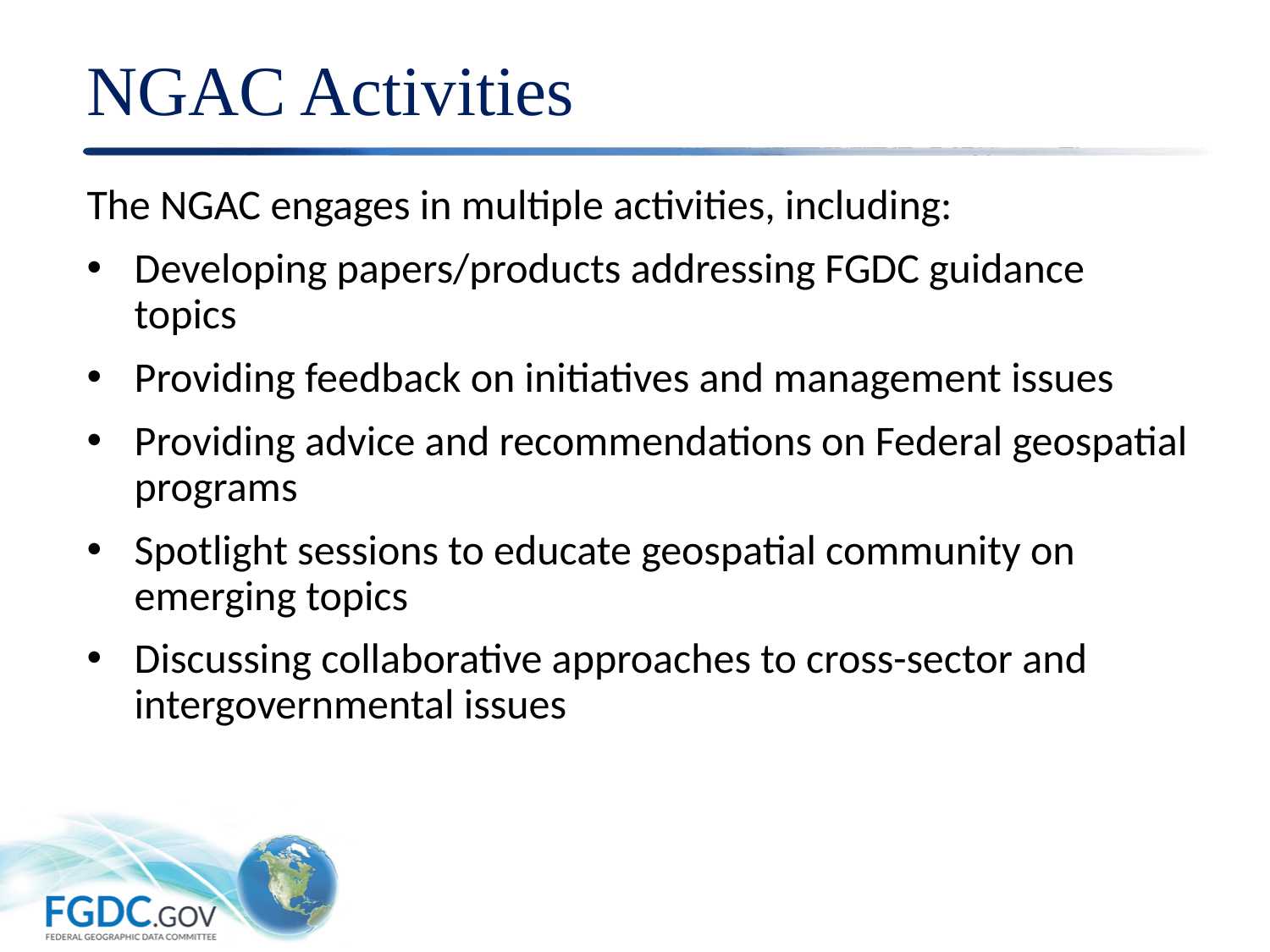

# NGAC Activities
The NGAC engages in multiple activities, including:
Developing papers/products addressing FGDC guidance topics
Providing feedback on initiatives and management issues
Providing advice and recommendations on Federal geospatial programs
Spotlight sessions to educate geospatial community on emerging topics
Discussing collaborative approaches to cross-sector and intergovernmental issues